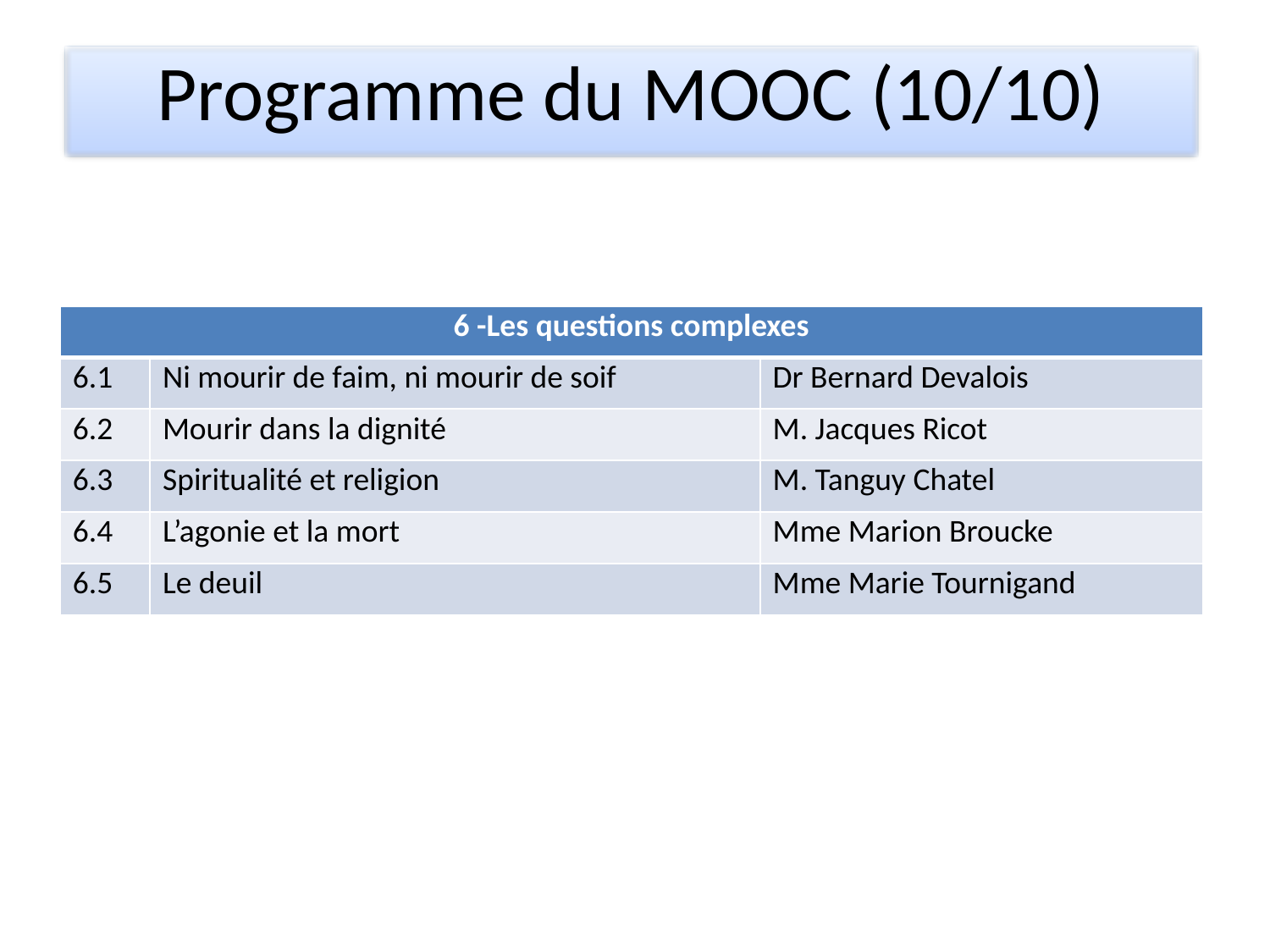

Programme du MOOC (10/10)
| 6 -Les questions complexes |  |  |
| --- | --- | --- |
| 6.1 | Ni mourir de faim, ni mourir de soif | Dr Bernard Devalois |
| 6.2 | Mourir dans la dignité | M. Jacques Ricot |
| 6.3 | Spiritualité et religion | M. Tanguy Chatel |
| 6.4 | L’agonie et la mort | Mme Marion Broucke |
| 6.5 | Le deuil | Mme Marie Tournigand |